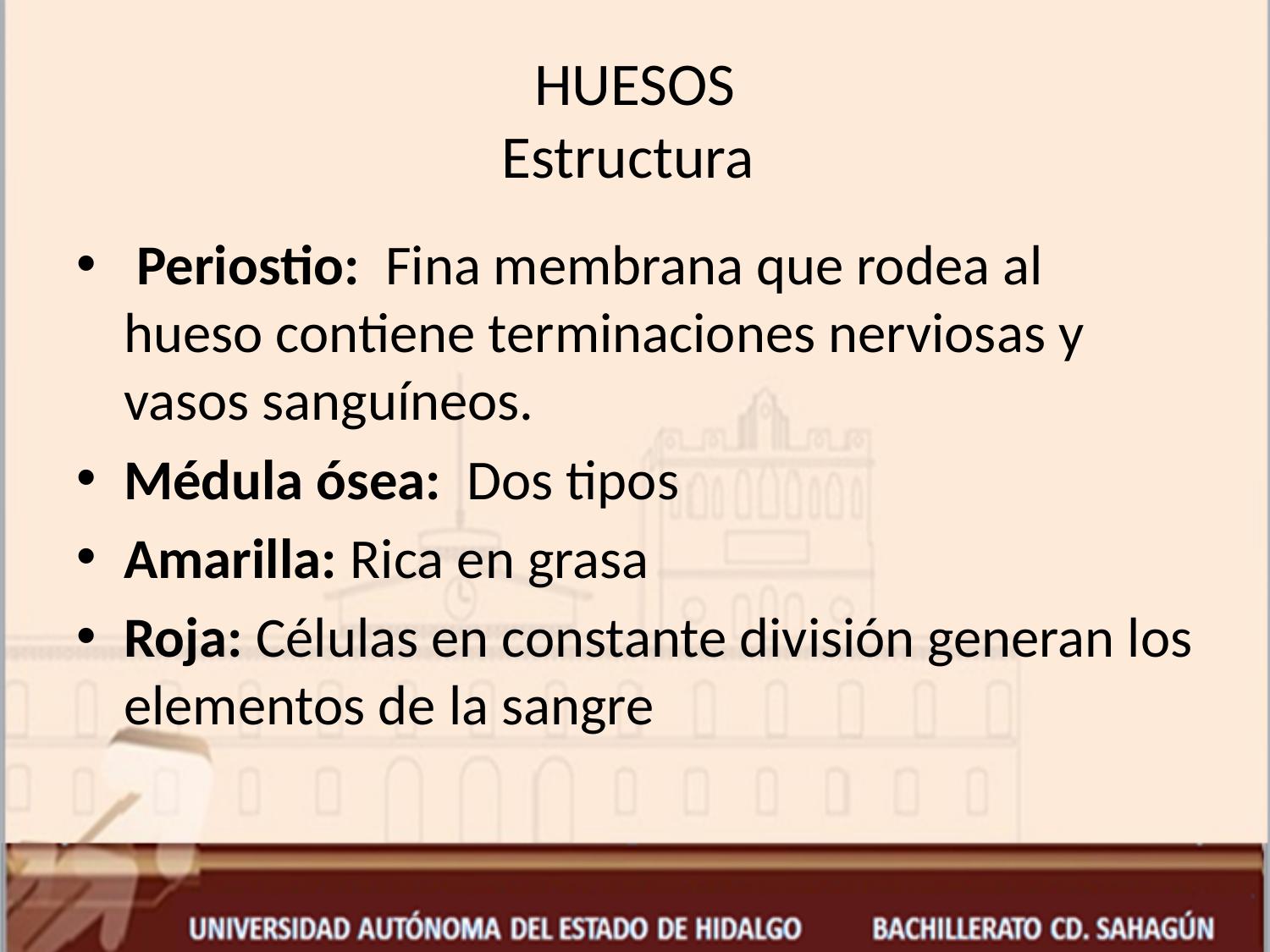

# HUESOS Estructura
 Periostio:  Fina membrana que rodea al hueso contiene terminaciones nerviosas y vasos sanguíneos.
Médula ósea:  Dos tipos
Amarilla: Rica en grasa
Roja: Células en constante división generan los elementos de la sangre